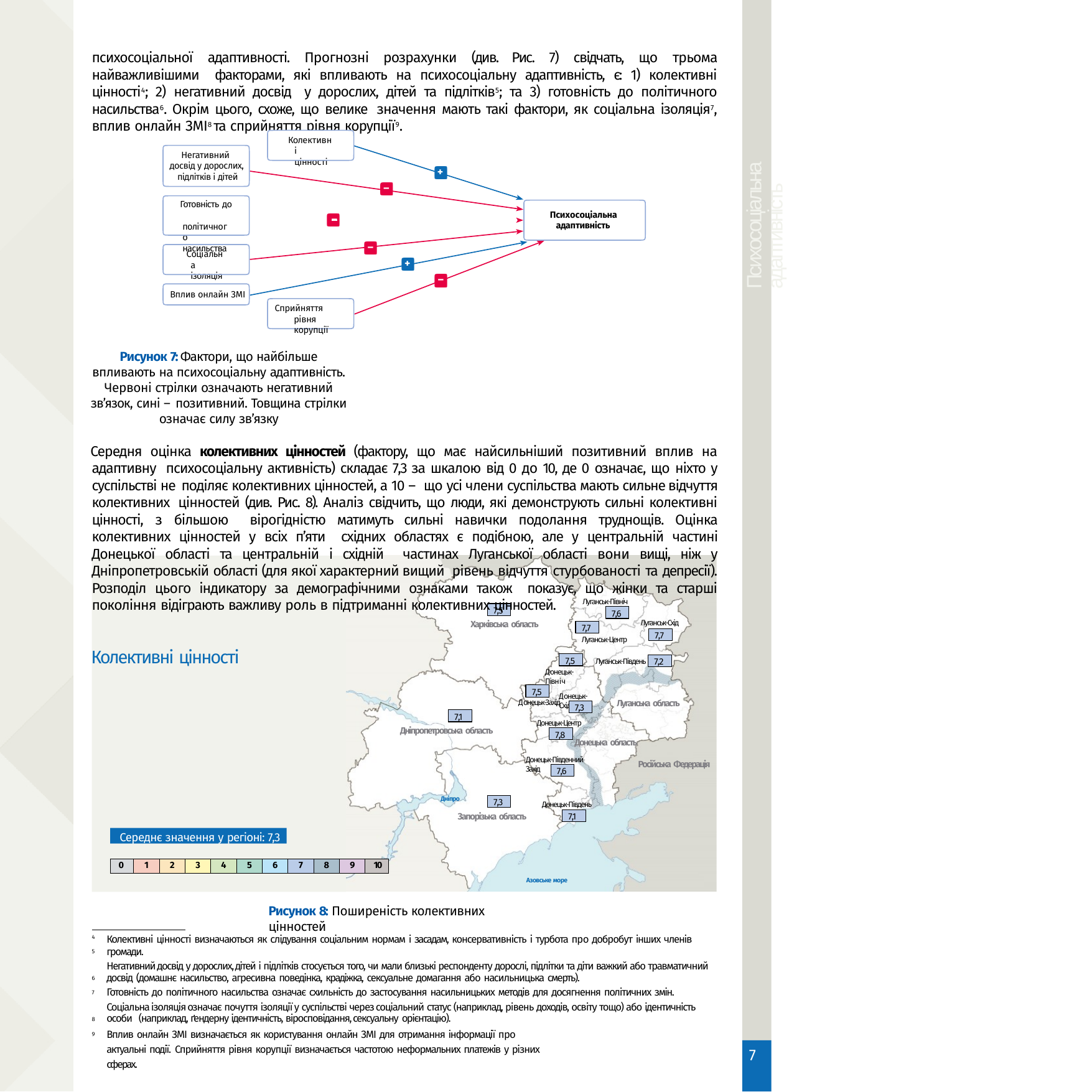

психосоціальної адаптивності. Прогнозні розрахунки (див. Рис. 7) свідчать, що трьома найважливішими  факторами, які впливають на психосоціальну адаптивність, є: 1) колективні цінності4; 2) негативний досвід  у дорослих, дітей та підлітків5; та 3) готовність до політичного насильства6. Окрім цього, схоже, що велике  значення мають такі фактори, як соціальна ізоляція7, вплив онлайн ЗМІ8 та сприйняття рівня корупції9.
Психосоціальна адаптивність

Колективні  цінності

Негативний  досвід у дорослих,  підлітків і дітей
+

–

Готовність до  політичного  насильства

Психосоціальна  адаптивність
 	–

–

Соціальна  ізоляція
+

–

Вплив онлайн ЗМІ
Сприйняття рівня  корупції

Рисунок 7: Фактори, що найбільше впливають на психосоціальну адаптивність.
Червоні стрілки означають негативний зв’язок, сині – позитивний. Товщина стрілки означає силу зв’язку

Середня оцінка колективних цінностей (фактору, що має найсильніший позитивний вплив на адаптивну  психосоціальну активність) складає 7,3 за шкалою від 0 до 10, де 0 означає, що ніхто у суспільстві не  поділяє колективних цінностей, а 10 – що усі члени суспільства мають сильне відчуття колективних  цінностей (див. Рис. 8). Аналіз свідчить, що люди, які демонструють сильні колективні цінності, з більшою  вірогідністю матимуть сильні навички подолання труднощів. Оцінка колективних цінностей у всіх п’яти  східних областях є подібною, але у центральній частині Донецької області та центральній і східній  частинах Луганської області вони вищі, ніж у Дніпропетровській області (для якої характерний вищий  рівень відчуття стурбованості та депресії). Розподіл цього індикатору за демографічними ознаками також  показує, що жінки та старші покоління відіграють важливу роль в підтриманні колективних цінностей.

Колективні цінності

Луганськ-Північ
7,5
7,6
Луганськ-Схід
Харківська область
7,7
7,7
Луганськ-Центр
7,5
7,2
Луганськ-Південь
Донецьк-Північ
7,5
Донецьк-Схід
Луганська область
Донецьк-Захід
7,3
7,1
Донецьк-Центр
Дніпропетровська область
7,8
Донецька область
Донецьк-Південний Захід
Російська Федерація
7,6
Дніпро
7,3
Донецьк-Південь
Запорізька область
7,1
Середнє значення у регіоні: 7,3
| 0 | 1 | 2 | 3 | 4 | 5 | 6 | 7 | 8 | 9 | 10 |
| --- | --- | --- | --- | --- | --- | --- | --- | --- | --- | --- |
Азовське море
Рисунок 8: Поширеність колективних цінностей
Колективні цінності визначаються як слідування соціальним нормам і засадам, консервативність і турбота про добробут інших членів громади.
Негативний досвід у дорослих, дітей і підлітків стосується того, чи мали близькі респонденту дорослі, підлітки та діти важкий або травматичний досвід  (домашнє насильство, агресивна поведінка, крадіжка, сексуальне домагання або насильницька смерть).
Готовність до політичного насильства означає схильність до застосування насильницьких методів для досягнення політичних змін.
Соціальна ізоляція означає почуття ізоляції у суспільстві через соціальний статус (наприклад, рівень доходів, освіту тощо) або ідентичність особи   (наприклад, ґендерну ідентичність, віросповідання, сексуальну орієнтацію).
Вплив онлайн ЗМІ визначається як користування онлайн ЗМІ для отримання інформації про актуальні події.  Сприйняття рівня корупції визначається частотою неформальних платежів у різних сферах.

4
5
6
7
8
9
7